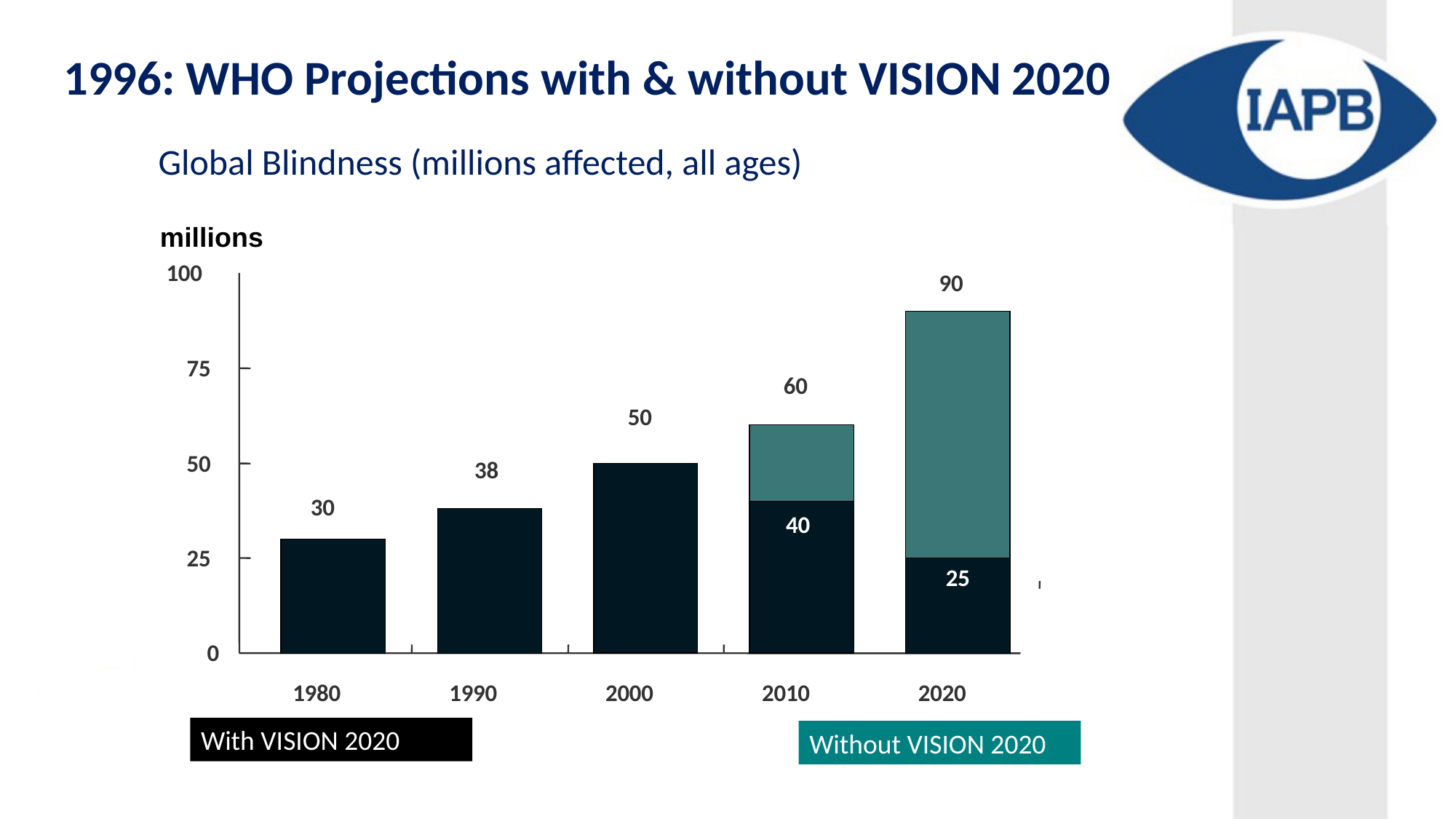

1996: WHO Projections with & without VISION 2020
Global Blindness (millions affected, all ages)
millions
100
90

75

60
50

50
38

30

40

25

25
0

1980
1990
2000
2010
2020

With VISION 2020
Without VISION 2020